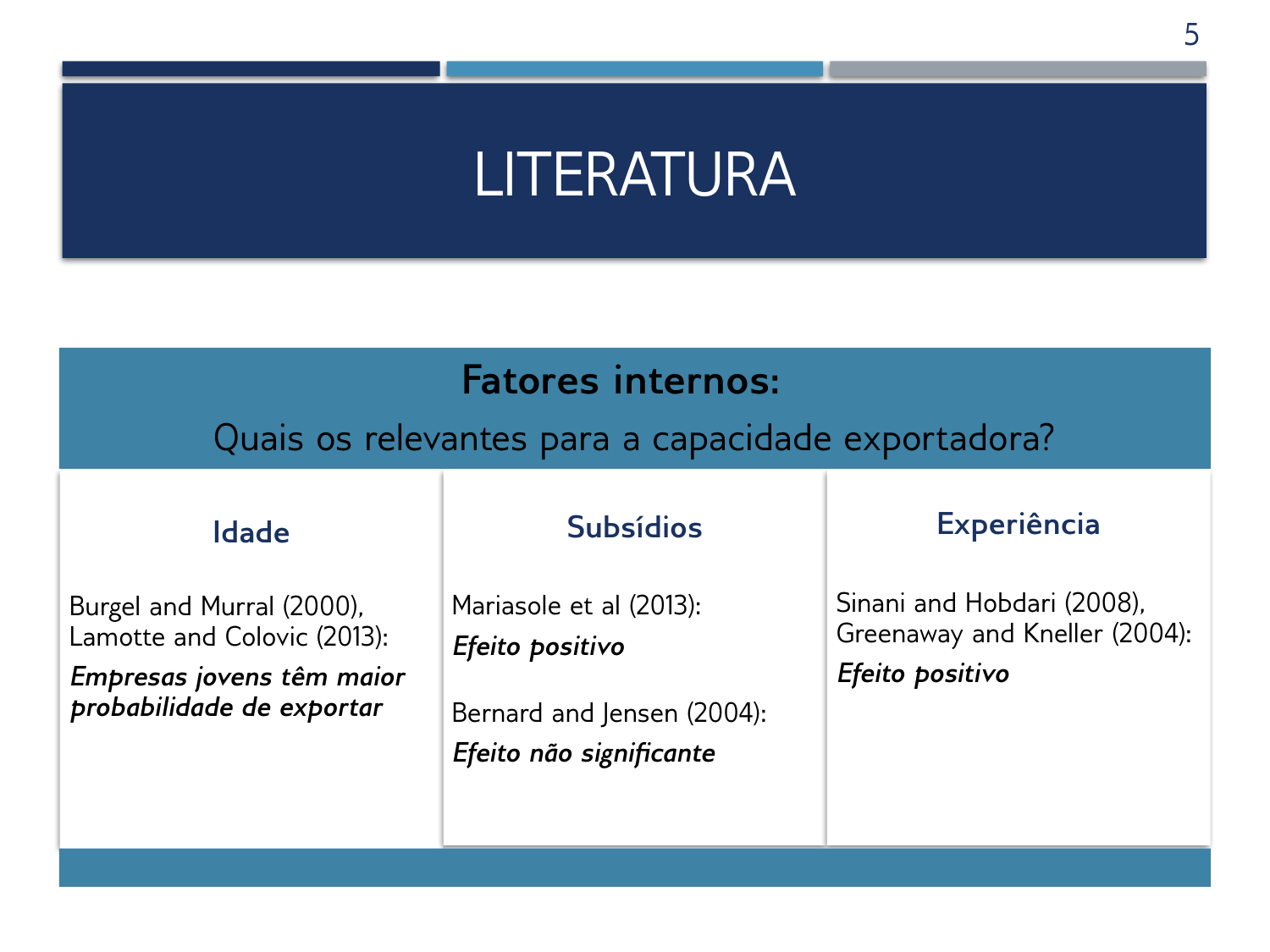

5
# literatura
Fatores internos:
Quais os relevantes para a capacidade exportadora?
Idade

Burgel and Murral (2000), Lamotte and Colovic (2013):
Empresas jovens têm maior probabilidade de exportar

Subsídios

Mariasole et al (2013):
Efeito positivo

Bernard and Jensen (2004):
Efeito não significante

Experiência

Sinani and Hobdari (2008), Greenaway and Kneller (2004):
Efeito positivo